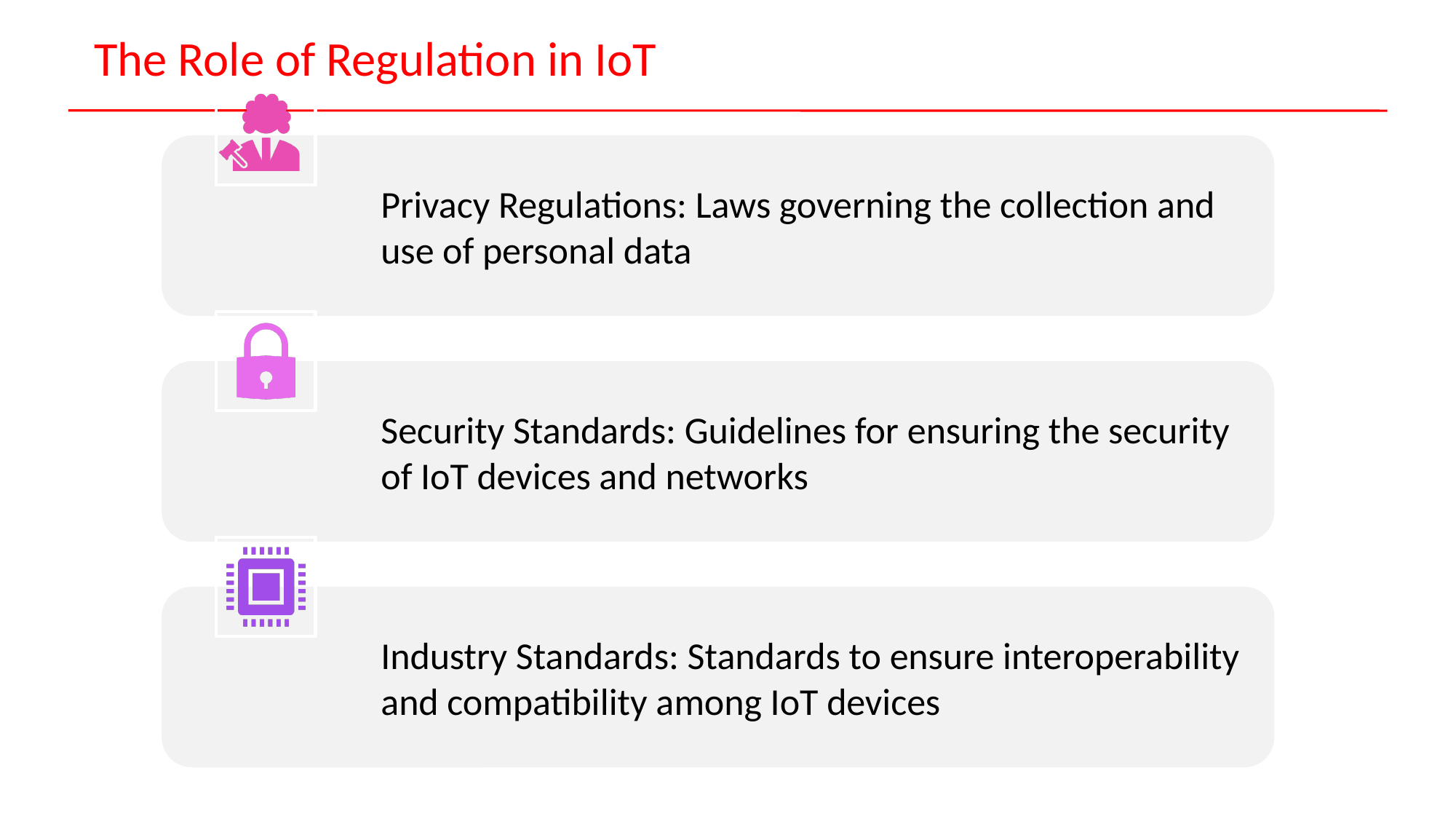

The Role of Regulation in IoT
Privacy Regulations: Laws governing the collection and use of personal data
Security Standards: Guidelines for ensuring the security of IoT devices and networks
Industry Standards: Standards to ensure interoperability and compatibility among IoT devices